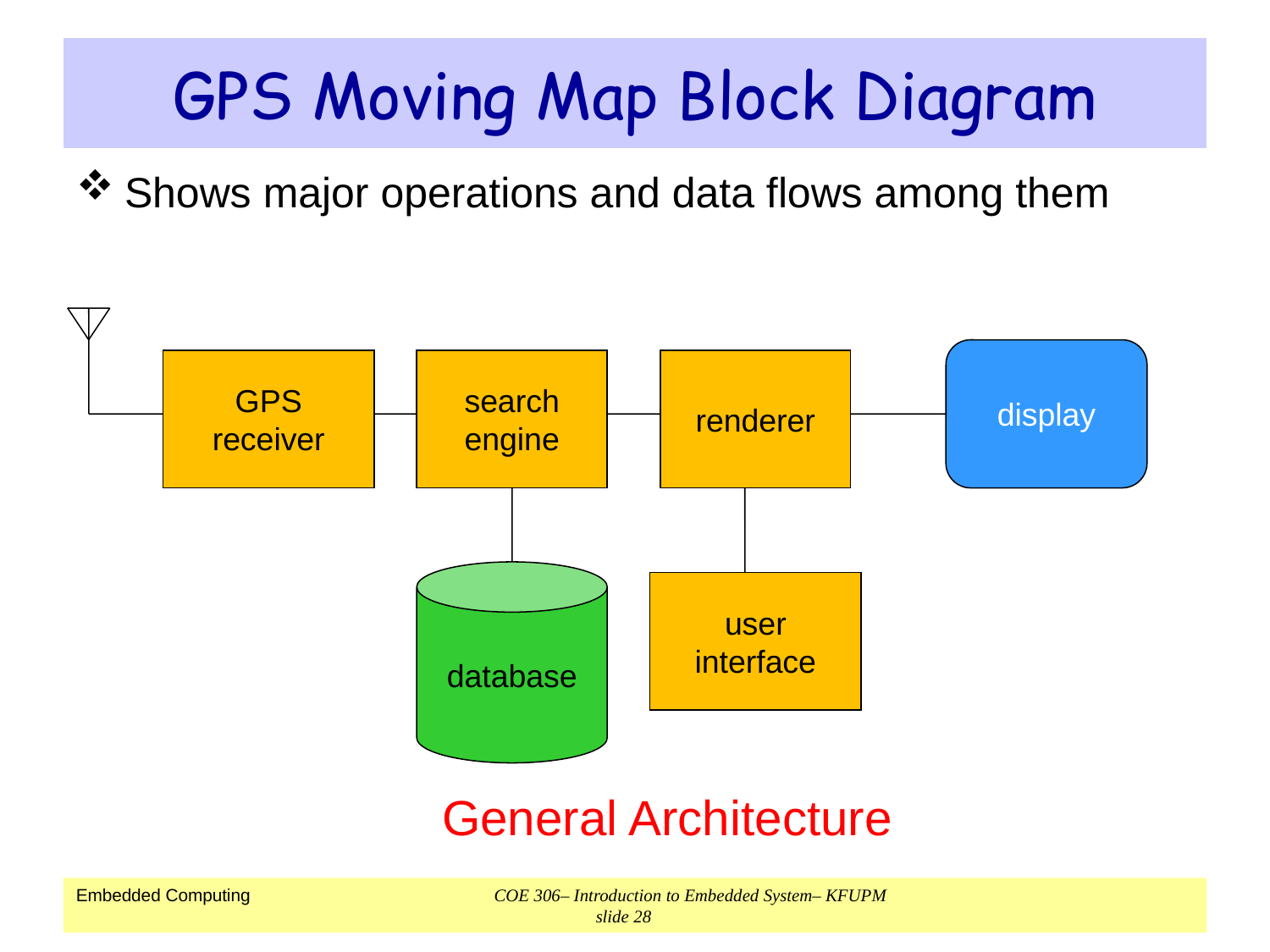

# GPS Moving Map Block Diagram
Shows major operations and data flows among them

display
GPS
receiver
search
engine
renderer

database
user
interface
General Architecture